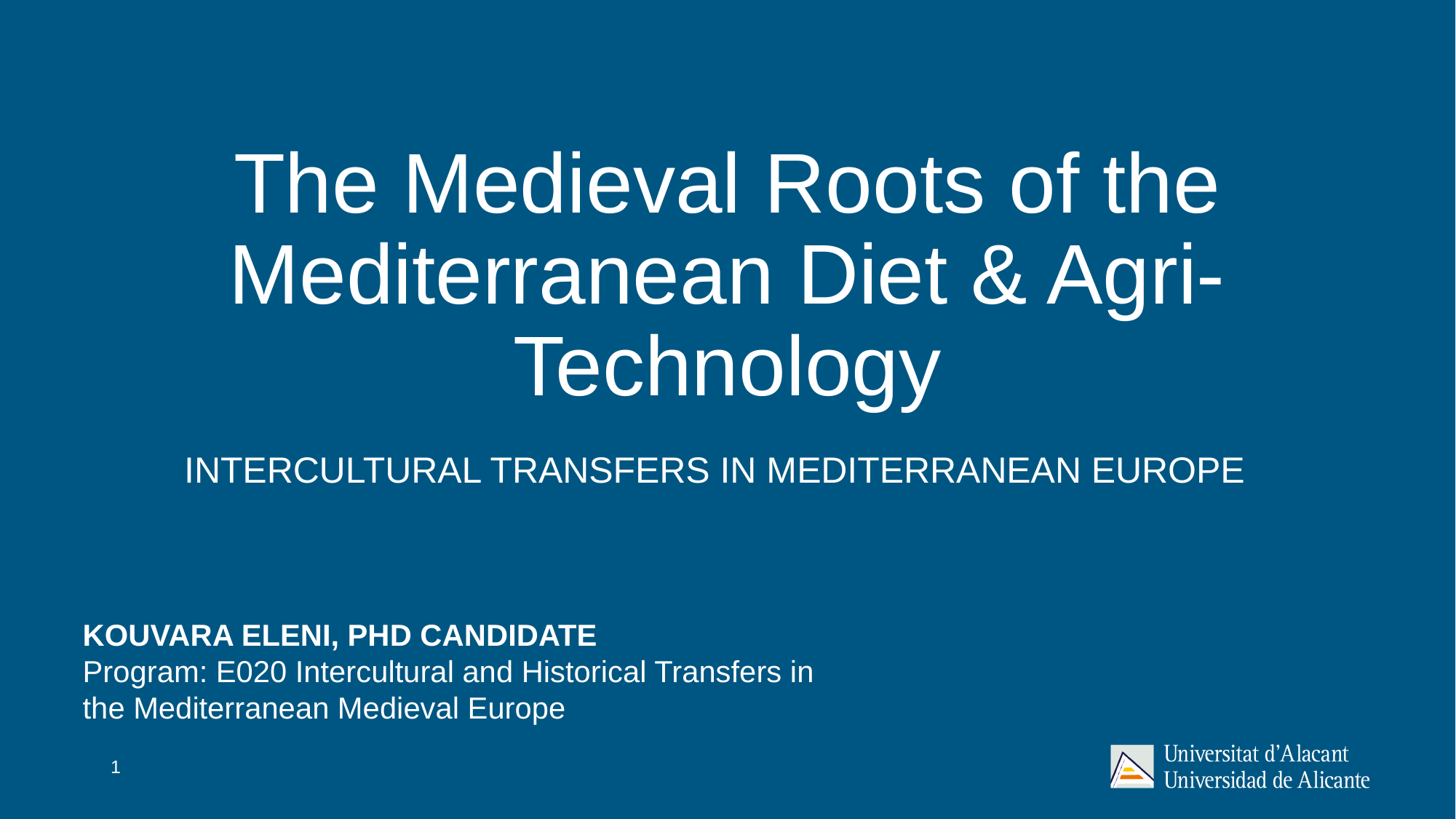

# The Medieval Roots of the Mediterranean Diet & Agri-Technology
INTERCULTURAL TRANSFERS IN MEDITERRANEAN EUROPE
KOUVARA ELENI, PHD CANDIDATE
Program: E020 Intercultural and Historical Transfers in the Mediterranean Medieval Europe